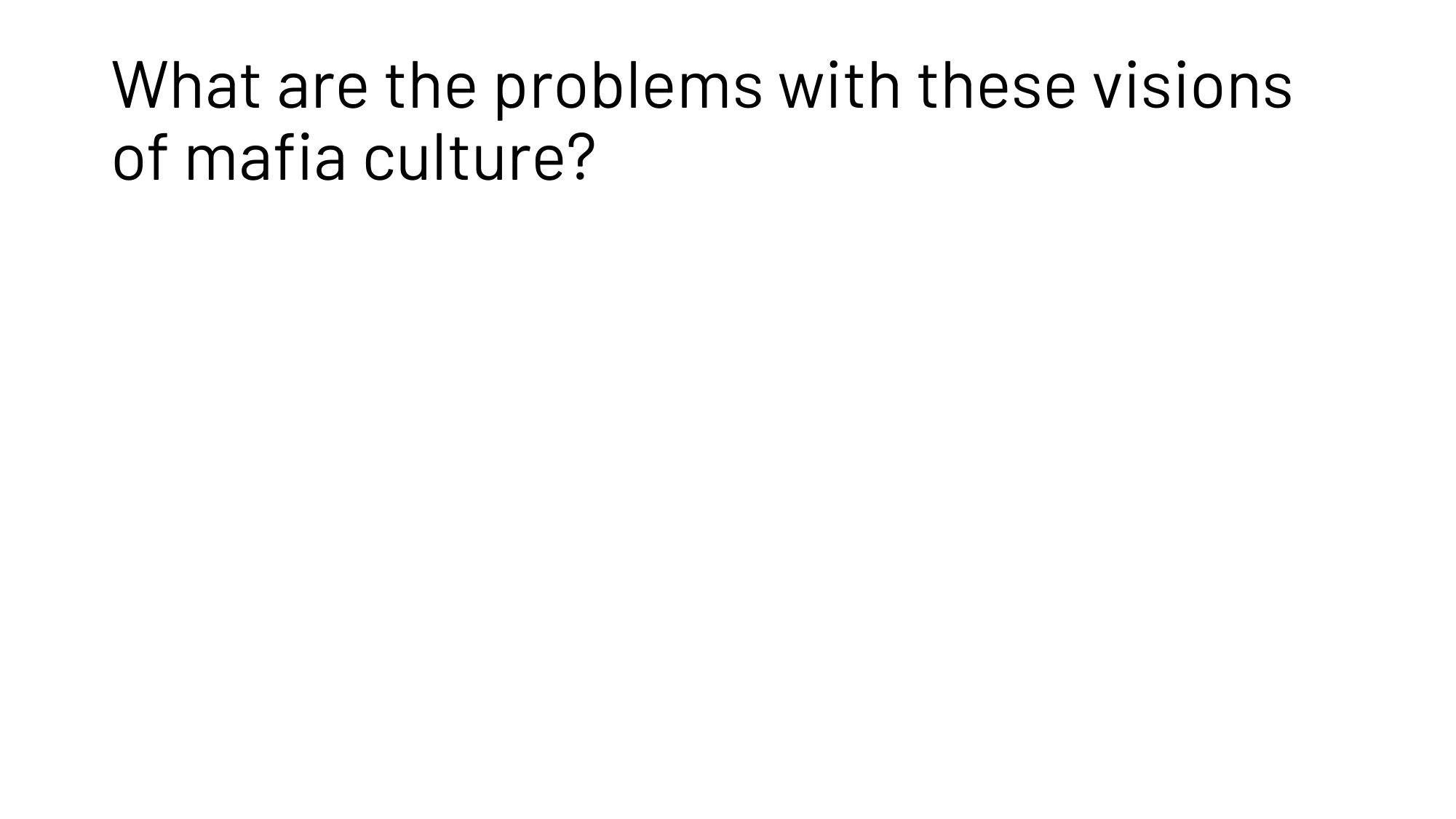

# What are the problems with these visions of mafia culture?